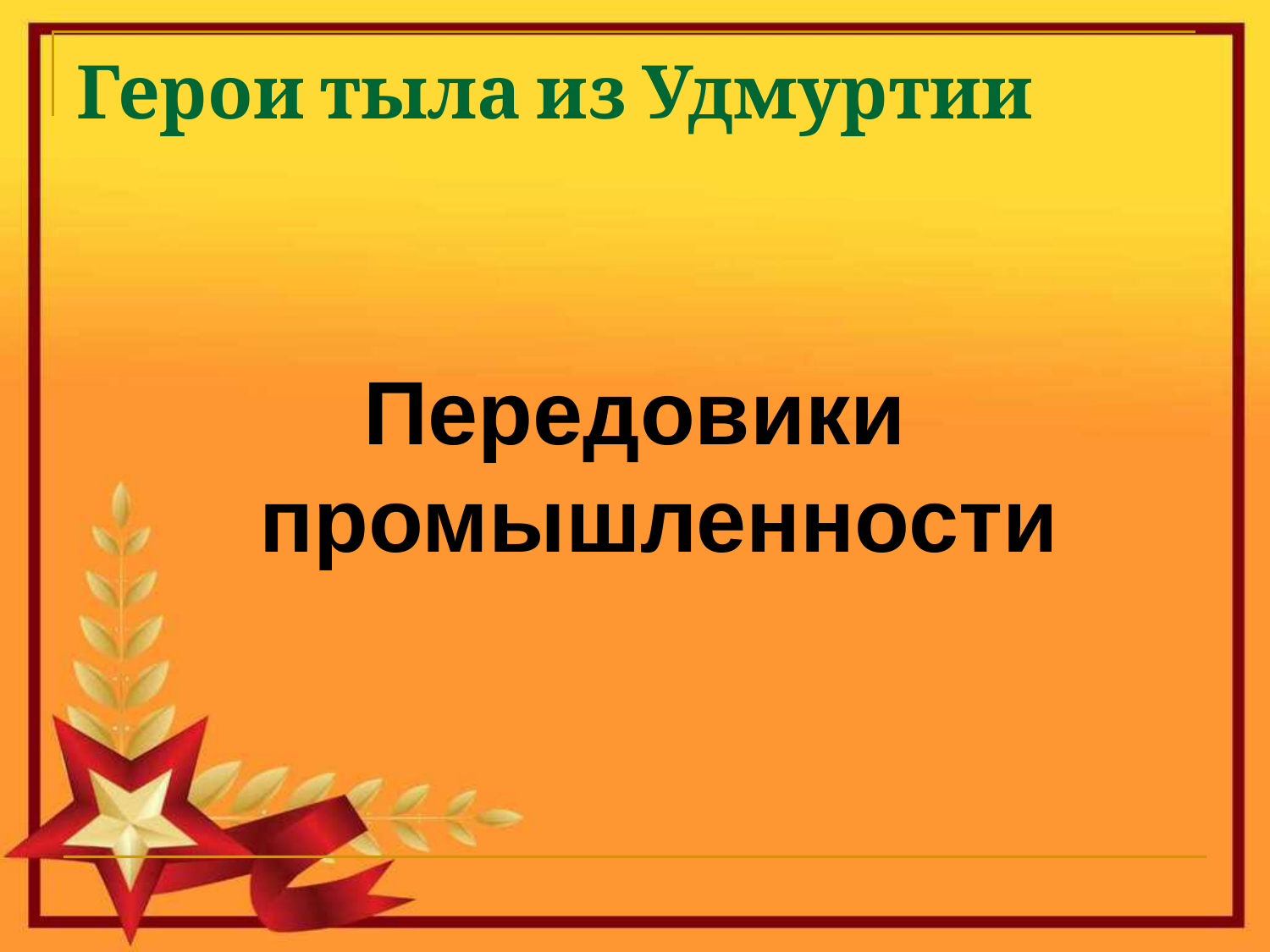

# Герои тыла из Удмуртии

Передовики промышленности